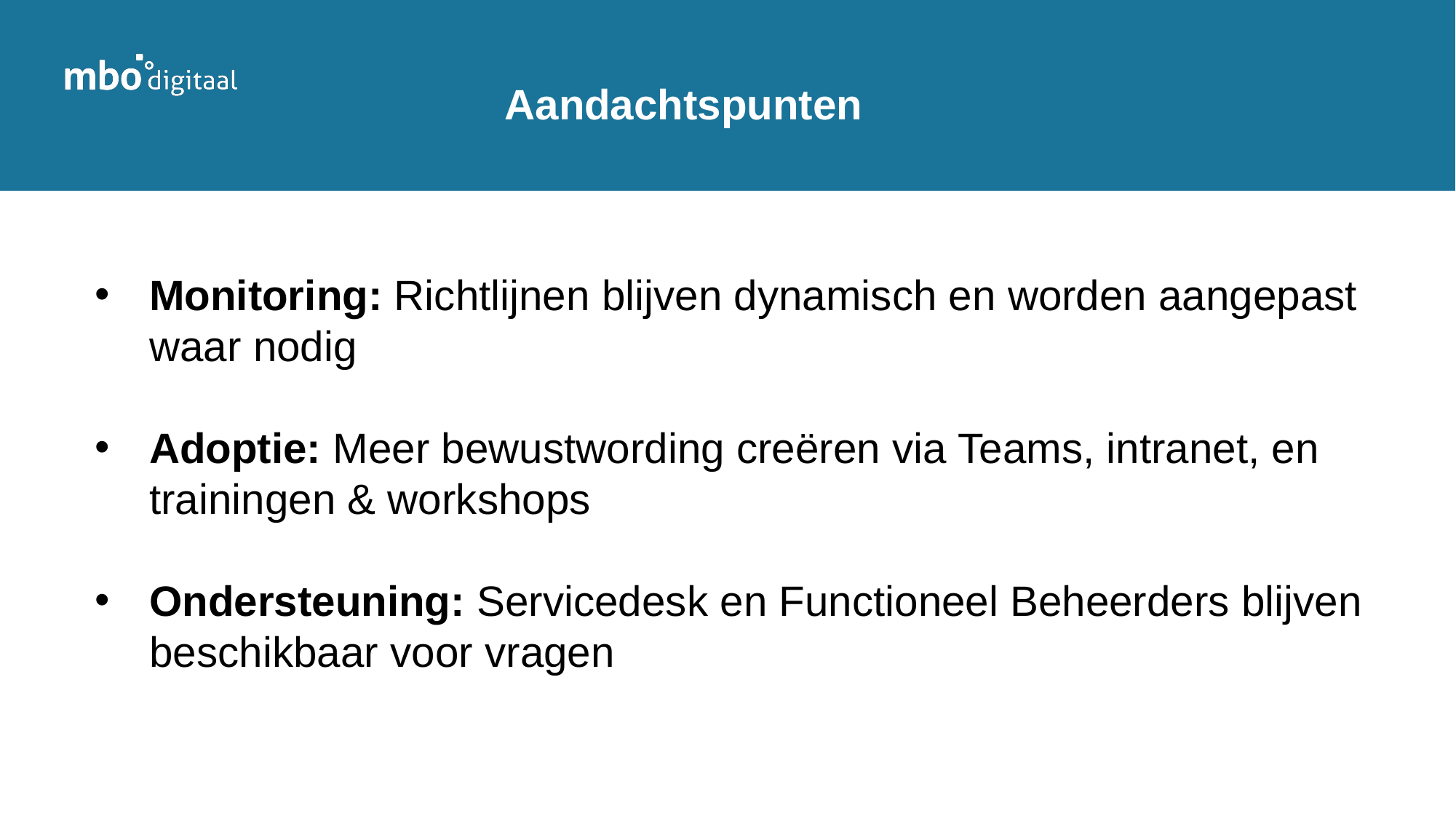

Aandachtspunten

Monitoring: Richtlijnen blijven dynamisch en worden aangepast waar nodig
Adoptie: Meer bewustwording creëren via Teams, intranet, en trainingen & workshops
Ondersteuning: Servicedesk en Functioneel Beheerders blijven beschikbaar voor vragen